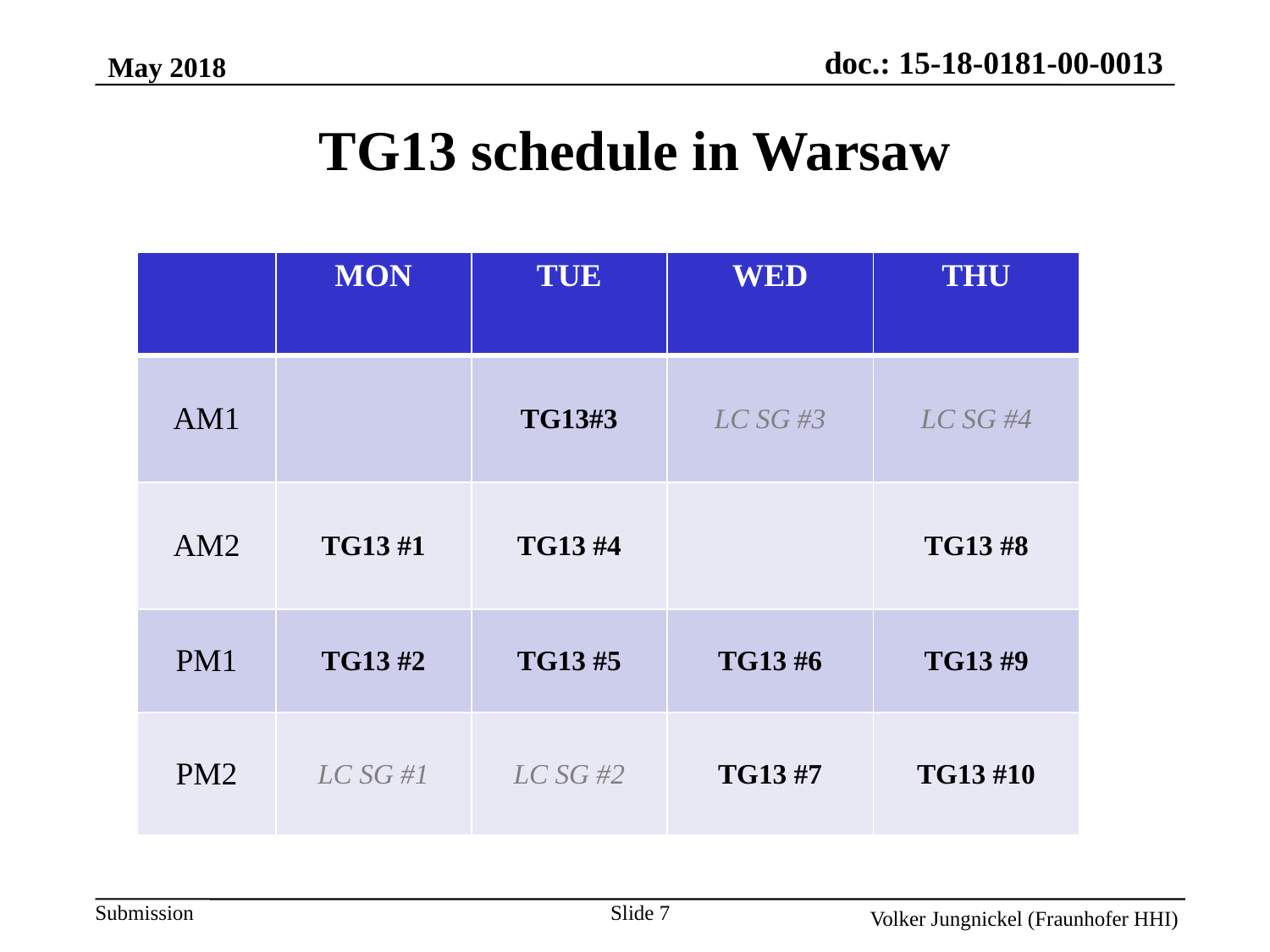

May 2018
TG13 schedule in Warsaw
|  | MON | TUE | WED | THU |
| --- | --- | --- | --- | --- |
| AM1 |  | TG13#3 | LC SG #3 | LC SG #4 |
| AM2 | TG13 #1 | TG13 #4 |  | TG13 #8 |
| PM1 | TG13 #2 | TG13 #5 | TG13 #6 | TG13 #9 |
| PM2 | LC SG #1 | LC SG #2 | TG13 #7 | TG13 #10 |
Slide 7
Volker Jungnickel (Fraunhofer HHI)